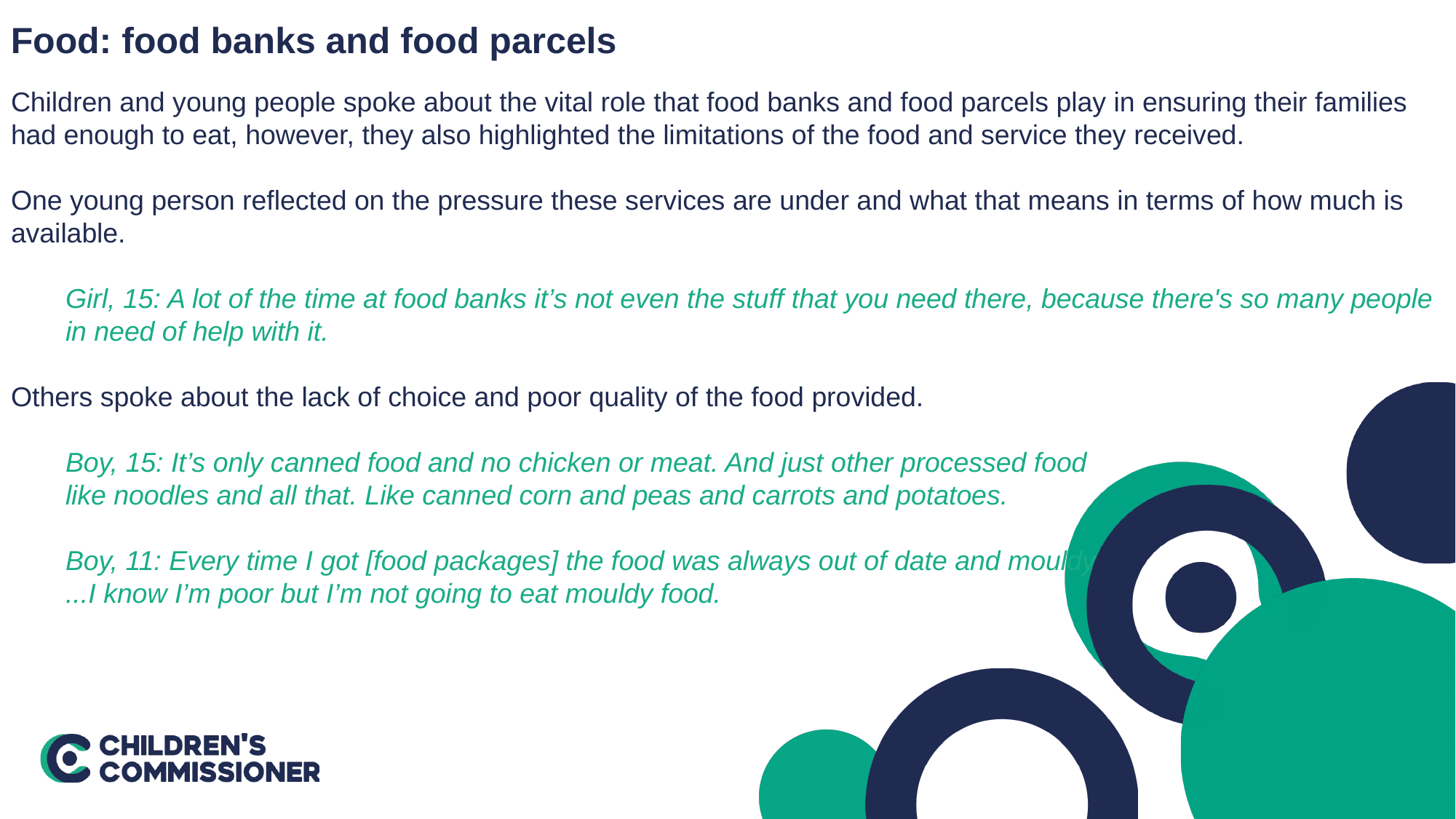

Food: food banks and food parcels
Children and young people spoke about the vital role that food banks and food parcels play in ensuring their families had enough to eat, however, they also highlighted the limitations of the food and service they received.

One young person reflected on the pressure these services are under and what that means in terms of how much is available.

Girl, 15: A lot of the time at food banks it’s not even the stuff that you need there, because there's so many people in need of help with it.

Others spoke about the lack of choice and poor quality of the food provided.

Boy, 15: It’s only canned food and no chicken or meat. And just other processed food
like noodles and all that. Like canned corn and peas and carrots and potatoes.

Boy, 11: Every time I got [food packages] the food was always out of date and mouldy
...I know I’m poor but I’m not going to eat mouldy food.